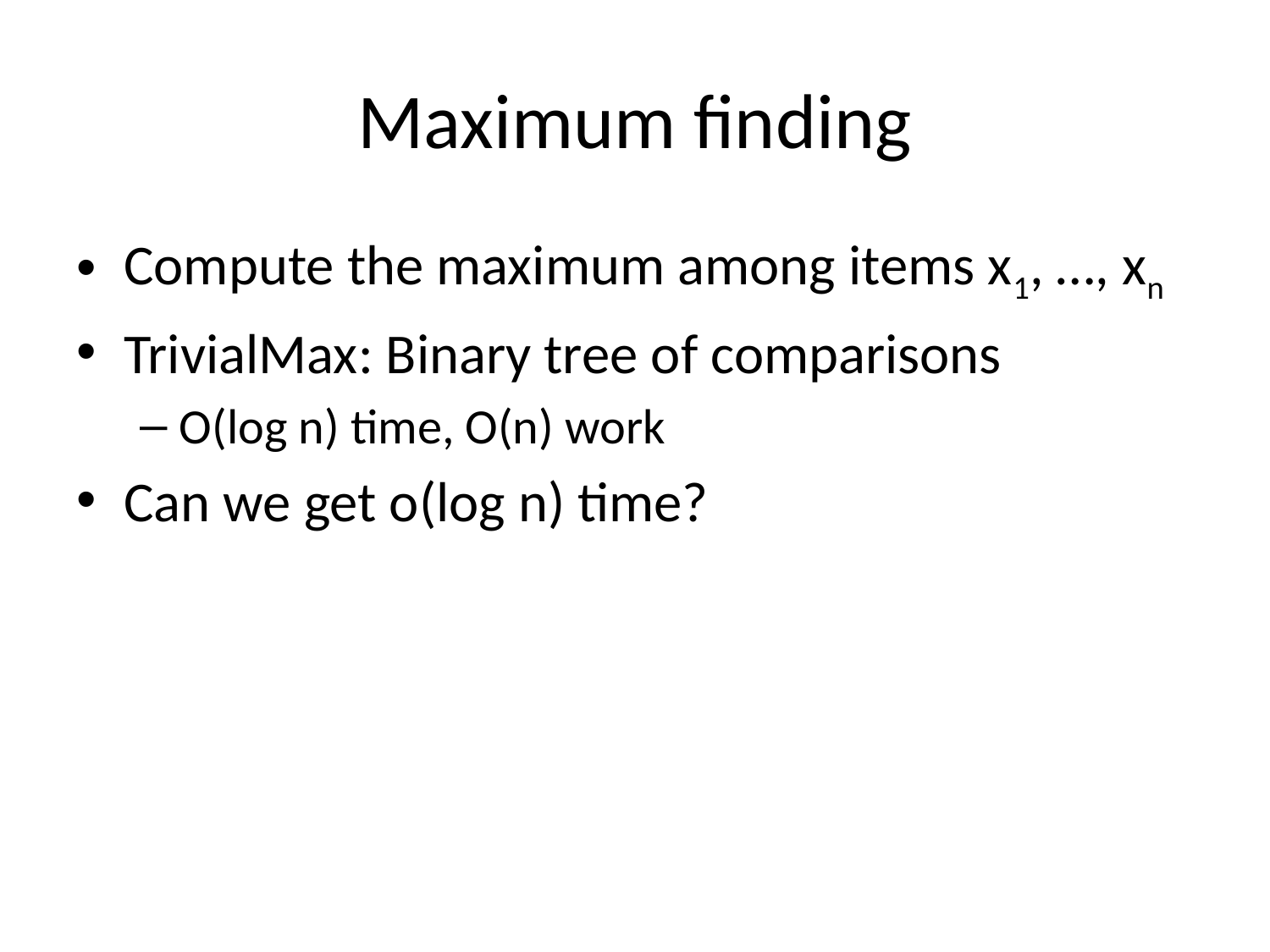

# Maximum finding
Compute the maximum among items x1, …, xn
TrivialMax: Binary tree of comparisons
O(log n) time, O(n) work
Can we get o(log n) time?